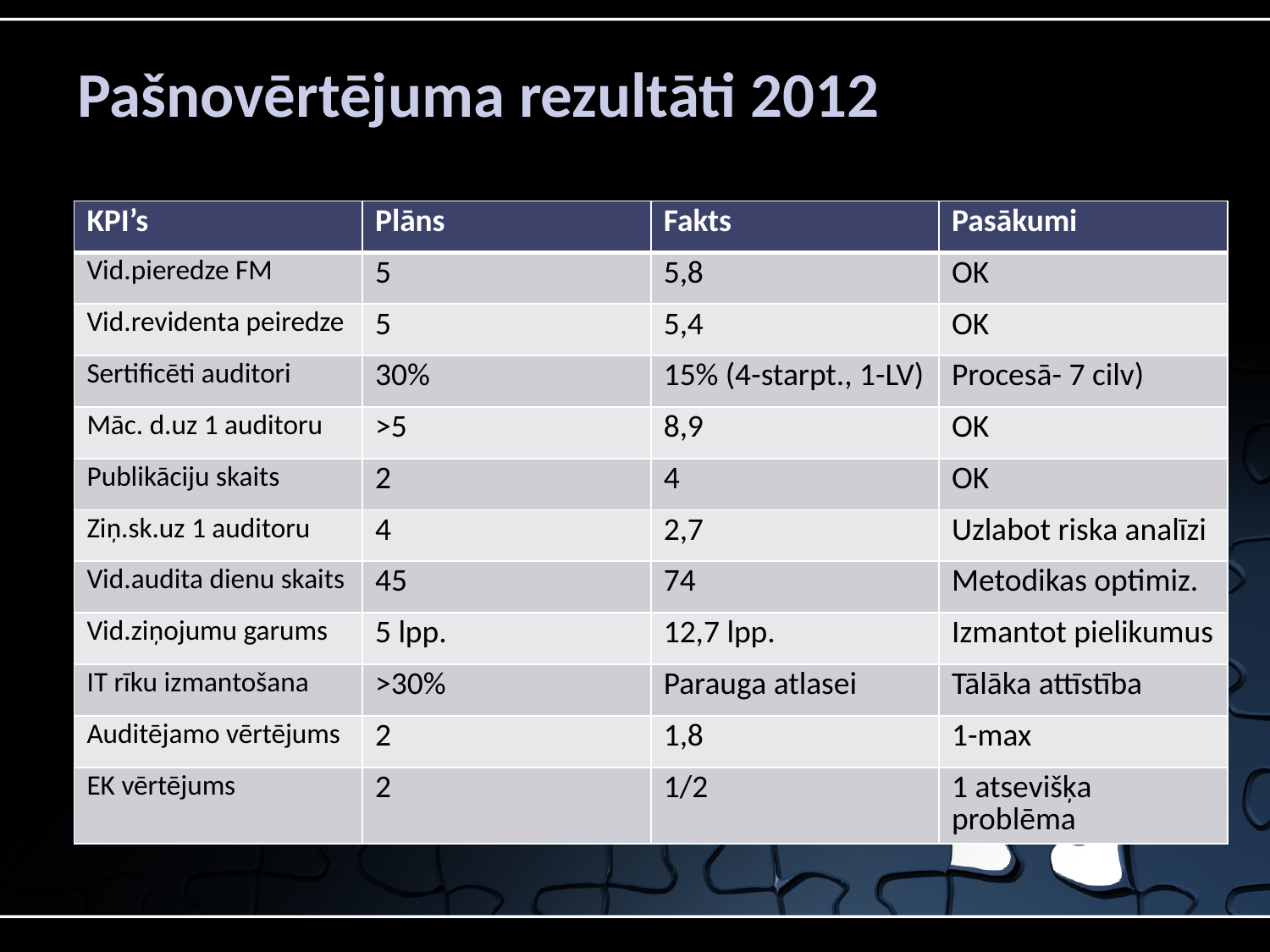

# Pašnovērtējuma rezultāti 2012

| KPI’s | Plāns | Fakts | Pasākumi |
| --- | --- | --- | --- |
| Vid.pieredze FM | 5 | 5,8 | OK |
| Vid.revidenta peiredze | 5 | 5,4 | OK |
| Sertificēti auditori | 30% | 15% (4-starpt., 1-LV) | Procesā- 7 cilv) |
| Māc. d.uz 1 auditoru | >5 | 8,9 | OK |
| Publikāciju skaits | 2 | 4 | OK |
| Ziņ.sk.uz 1 auditoru | 4 | 2,7 | Uzlabot riska analīzi |
| Vid.audita dienu skaits | 45 | 74 | Metodikas optimiz. |
| Vid.ziņojumu garums | 5 lpp. | 12,7 lpp. | Izmantot pielikumus |
| IT rīku izmantošana | >30% | Parauga atlasei | Tālāka attīstība |
| Auditējamo vērtējums | 2 | 1,8 | 1-max |
| EK vērtējums | 2 | 1/2 | 1 atsevišķa problēma |